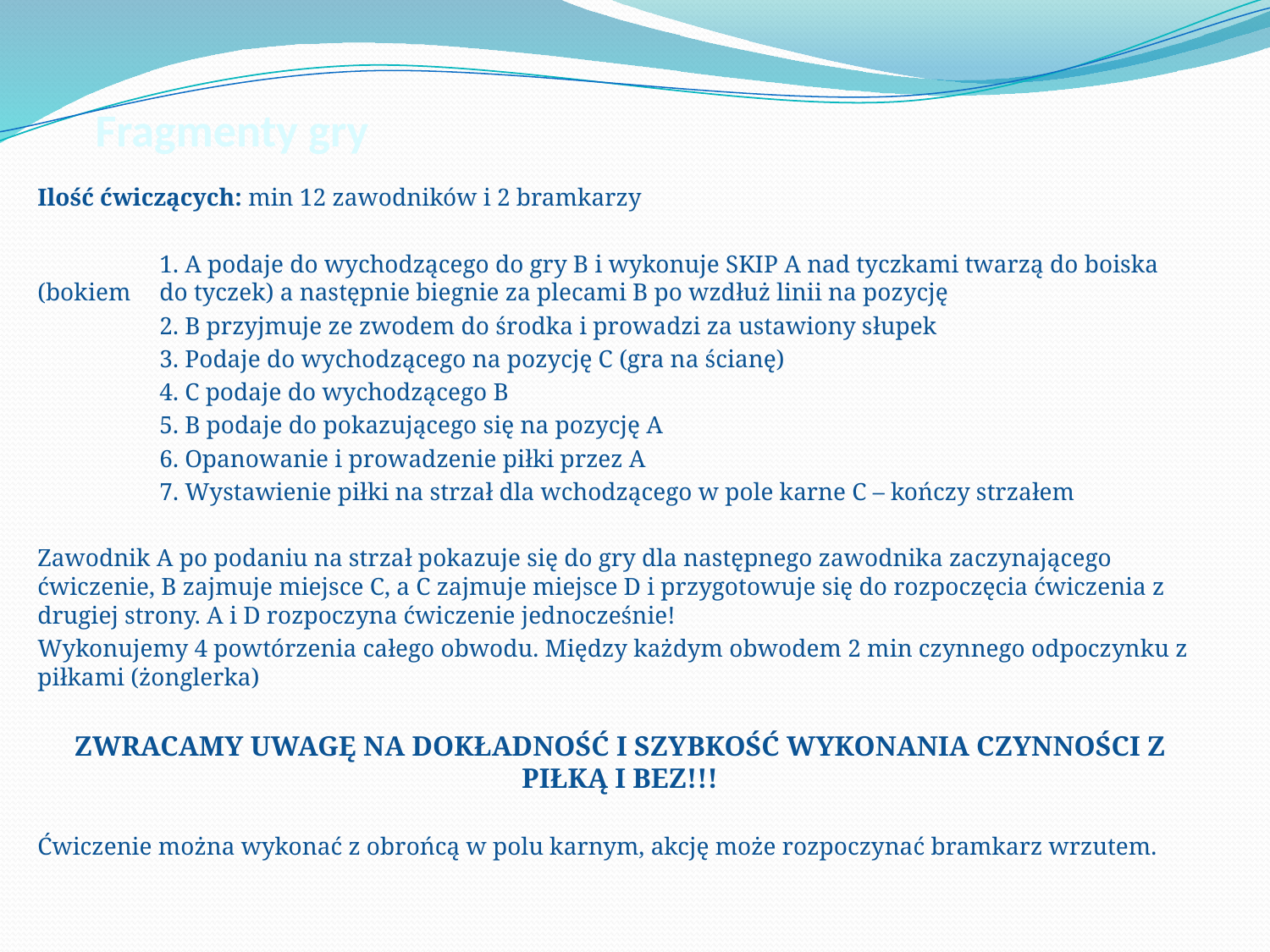

# Fragmenty gry
Ilość ćwiczących: min 12 zawodników i 2 bramkarzy

	1. A podaje do wychodzącego do gry B i wykonuje SKIP A nad tyczkami twarzą do boiska (bokiem 	do tyczek) a następnie biegnie za plecami B po wzdłuż linii na pozycję
	2. B przyjmuje ze zwodem do środka i prowadzi za ustawiony słupek
	3. Podaje do wychodzącego na pozycję C (gra na ścianę)
	4. C podaje do wychodzącego B
	5. B podaje do pokazującego się na pozycję A
	6. Opanowanie i prowadzenie piłki przez A
	7. Wystawienie piłki na strzał dla wchodzącego w pole karne C – kończy strzałem

Zawodnik A po podaniu na strzał pokazuje się do gry dla następnego zawodnika zaczynającego ćwiczenie, B zajmuje miejsce C, a C zajmuje miejsce D i przygotowuje się do rozpoczęcia ćwiczenia z drugiej strony. A i D rozpoczyna ćwiczenie jednocześnie!
Wykonujemy 4 powtórzenia całego obwodu. Między każdym obwodem 2 min czynnego odpoczynku z piłkami (żonglerka)

ZWRACAMY UWAGĘ NA DOKŁADNOŚĆ I SZYBKOŚĆ WYKONANIA CZYNNOŚCI Z PIŁKĄ I BEZ!!!

Ćwiczenie można wykonać z obrońcą w polu karnym, akcję może rozpoczynać bramkarz wrzutem.